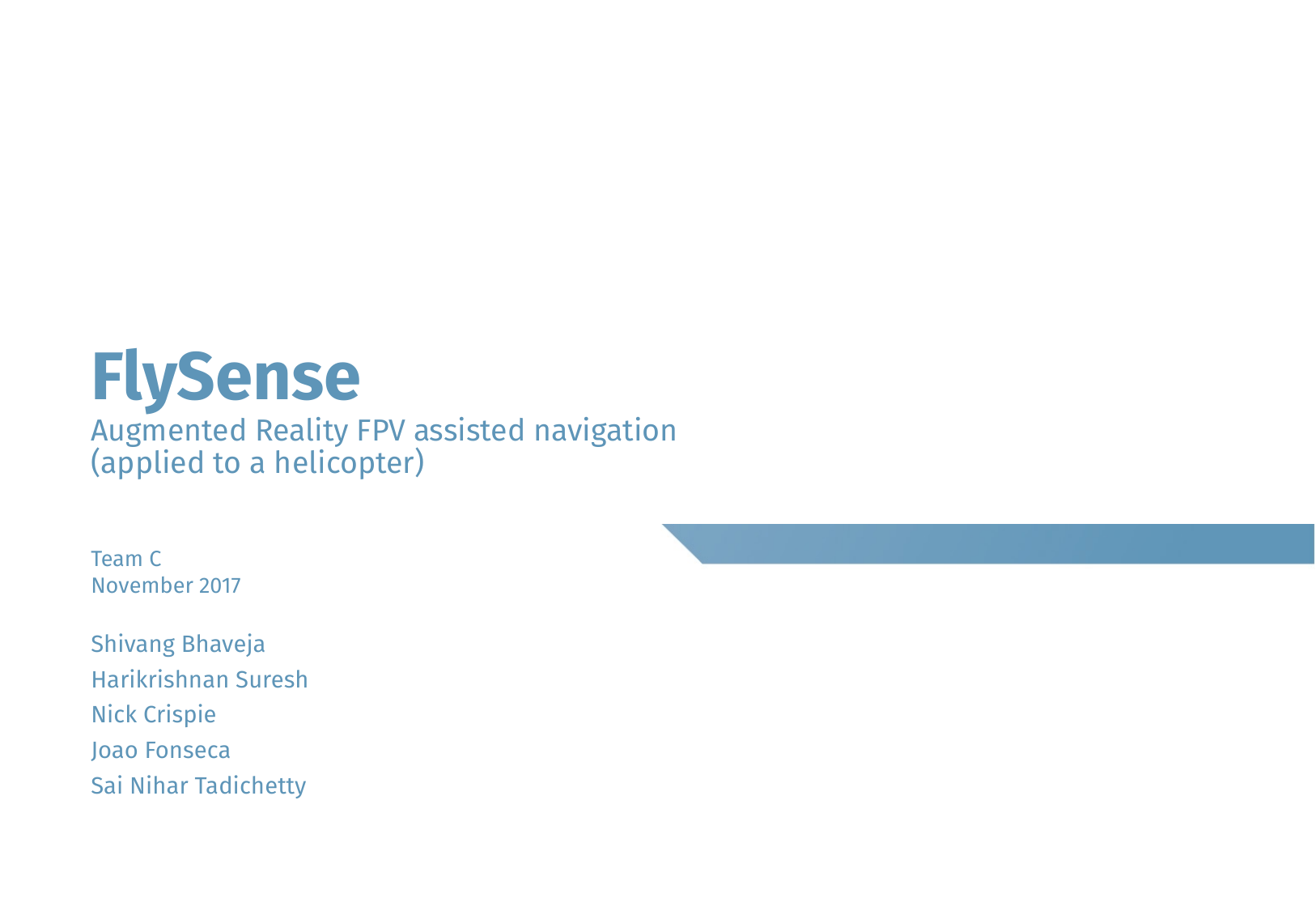

# FlySense Augmented Reality FPV assisted navigation (applied to a helicopter)
Team C
November 2017
Shivang Bhaveja
Harikrishnan Suresh
Nick Crispie
Joao Fonseca
Sai Nihar Tadichetty